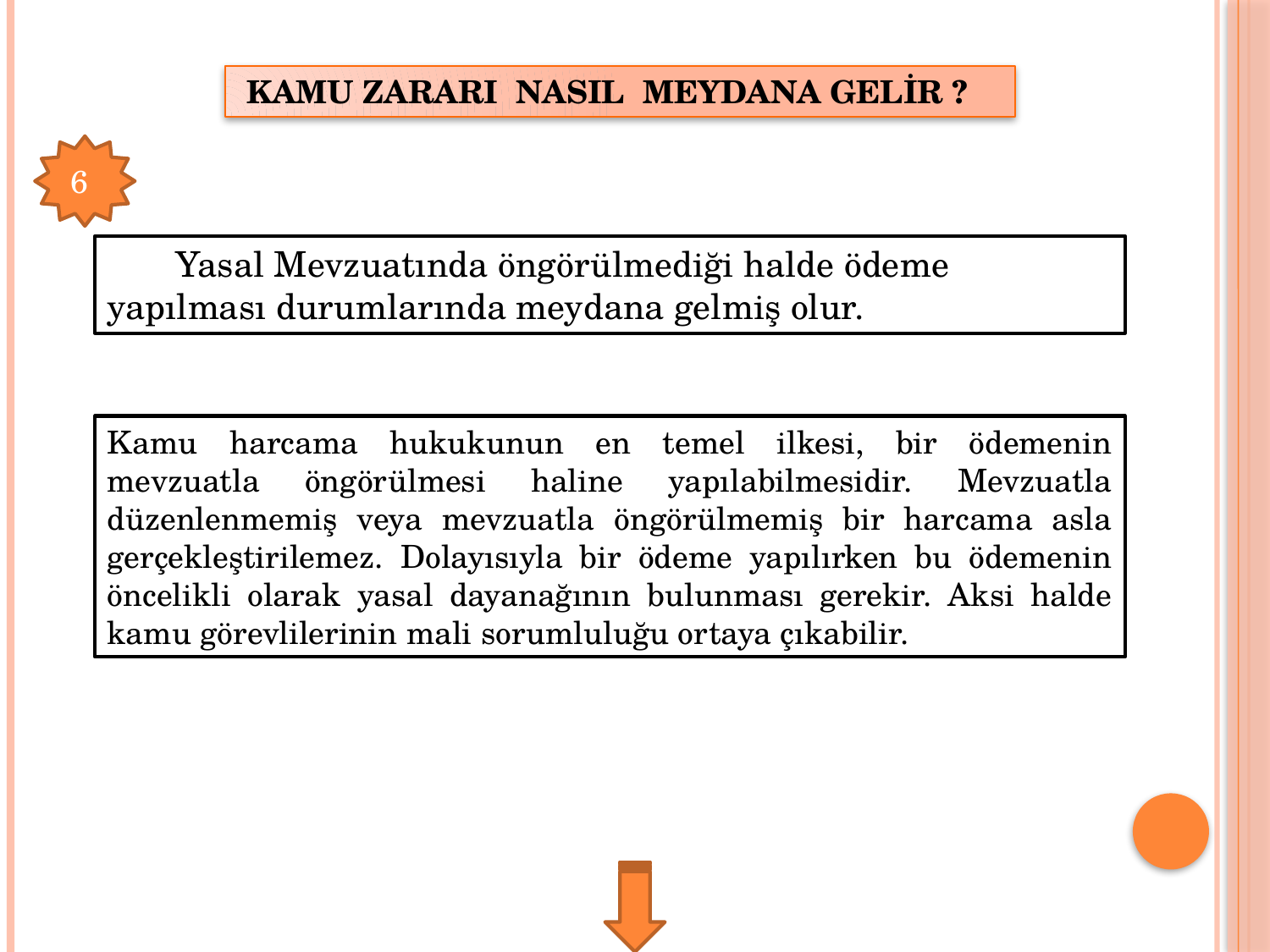

KAMU ZARARI  NASIL  MEYDANA GELİR ?
6
       Yasal Mevzuatında öngörülmediği halde ödeme yapılması durumlarında meydana gelmiş olur.
Kamu harcama hukukunun en temel ilkesi, bir ödemenin mevzuatla öngörülmesi haline yapılabilmesidir. Mevzuatla düzenlenmemiş veya mevzuatla öngörülmemiş bir harcama asla gerçekleştirilemez. Dolayısıyla bir ödeme yapılırken bu ödemenin öncelikli olarak yasal dayanağının bulunması gerekir. Aksi halde kamu görevlilerinin mali sorumluluğu ortaya çıkabilir.